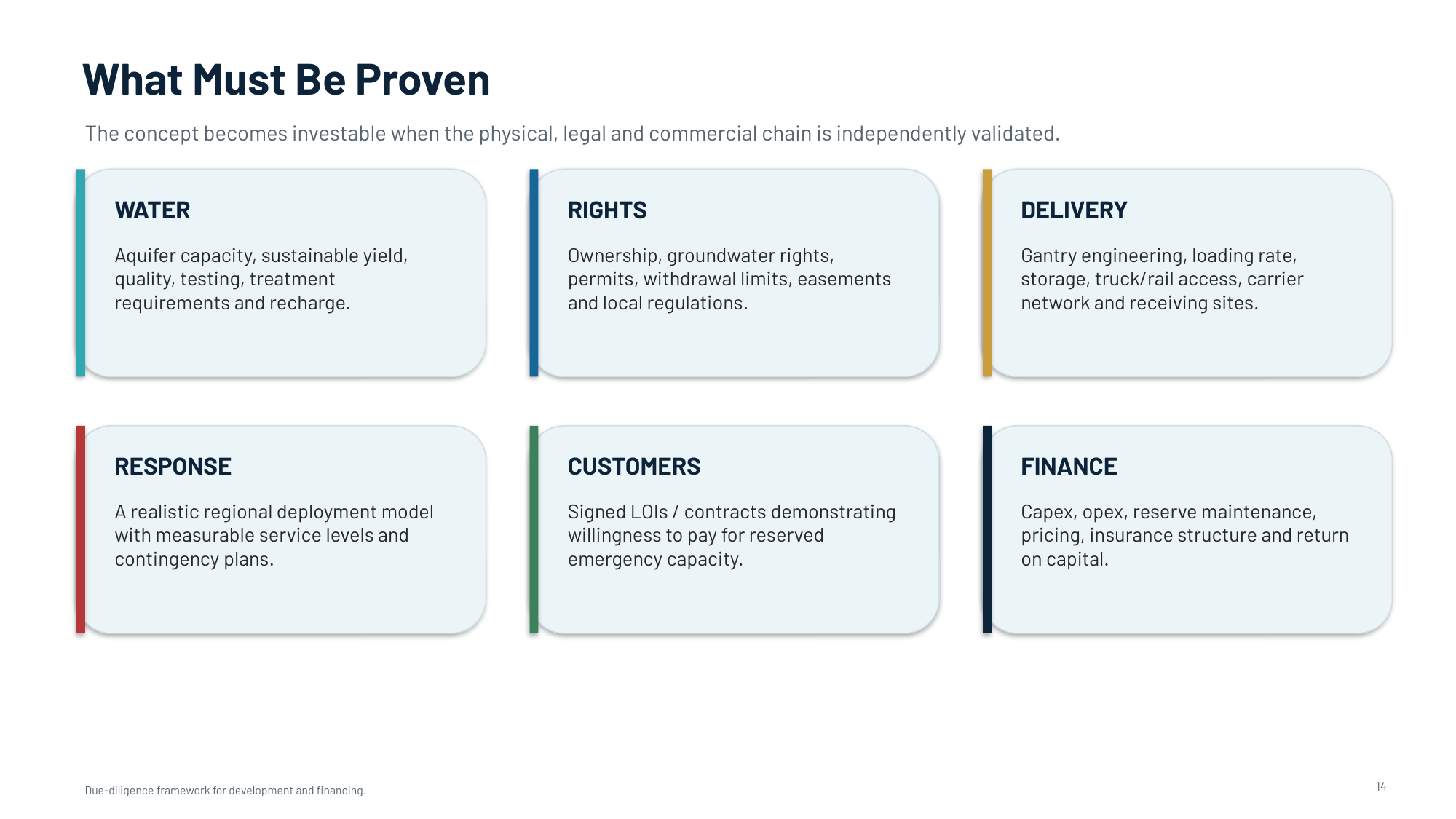

What Must Be Proven
The concept becomes investable when the physical, legal and commercial chain is independently validated.

WATER
RIGHTS
DELIVERY
Aquifer capacity, sustainable yield, quality, testing, treatment requirements and recharge.
Ownership, groundwater rights, permits, withdrawal limits, easements and local regulations.
Gantry engineering, loading rate, storage, truck/rail access, carrier network and receiving sites.

RESPONSE
CUSTOMERS
FINANCE
A realistic regional deployment model with measurable service levels and contingency plans.
Signed LOIs / contracts demonstrating willingness to pay for reserved emergency capacity.
Capex, opex, reserve maintenance, pricing, insurance structure and return on capital.
14
Due-diligence framework for development and financing.